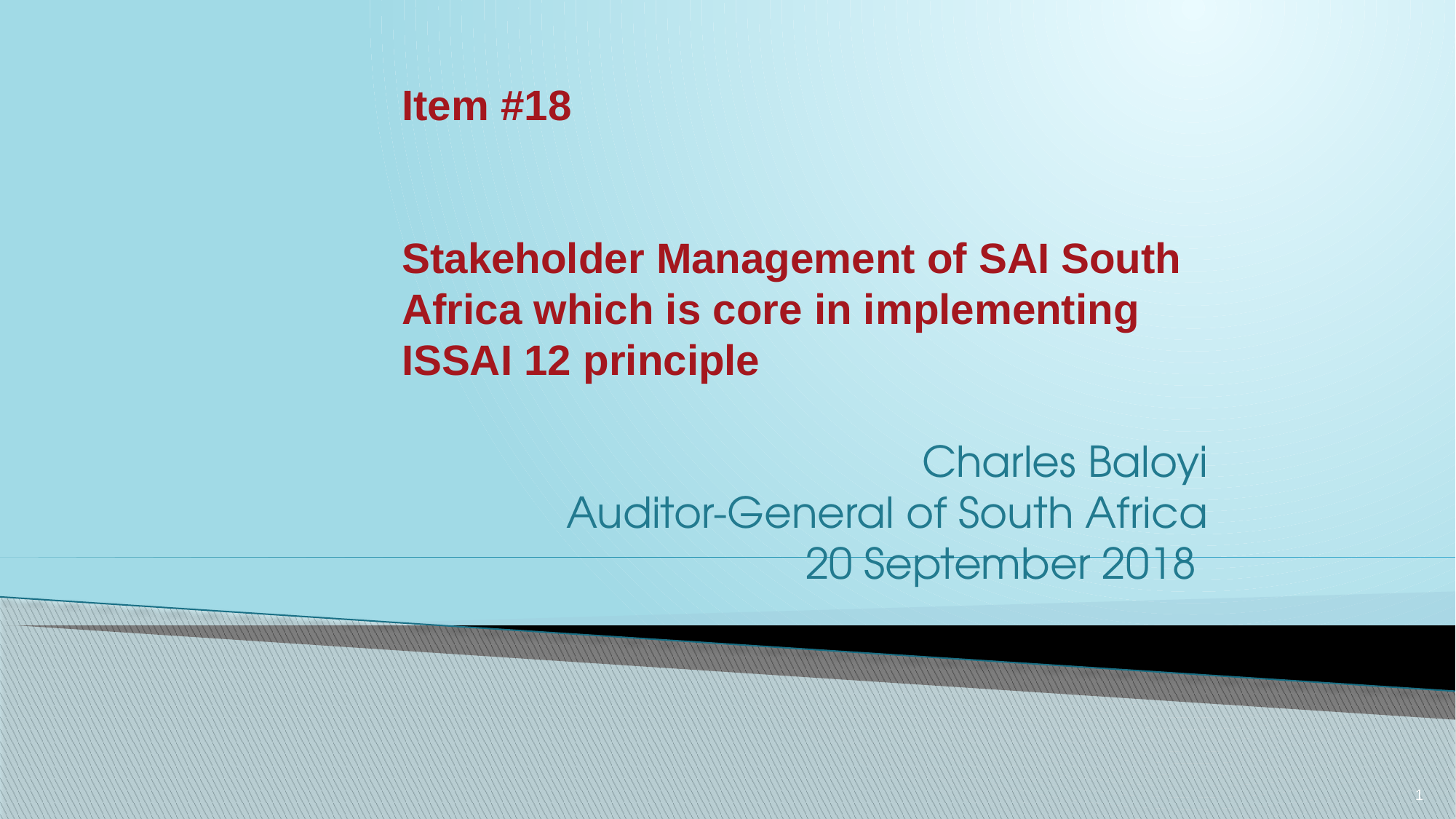

Item #18

Stakeholder Management of SAI South Africa which is core in implementing ISSAI 12 principle

Charles Baloyi
Auditor-General of South Africa
20 September 2018

1